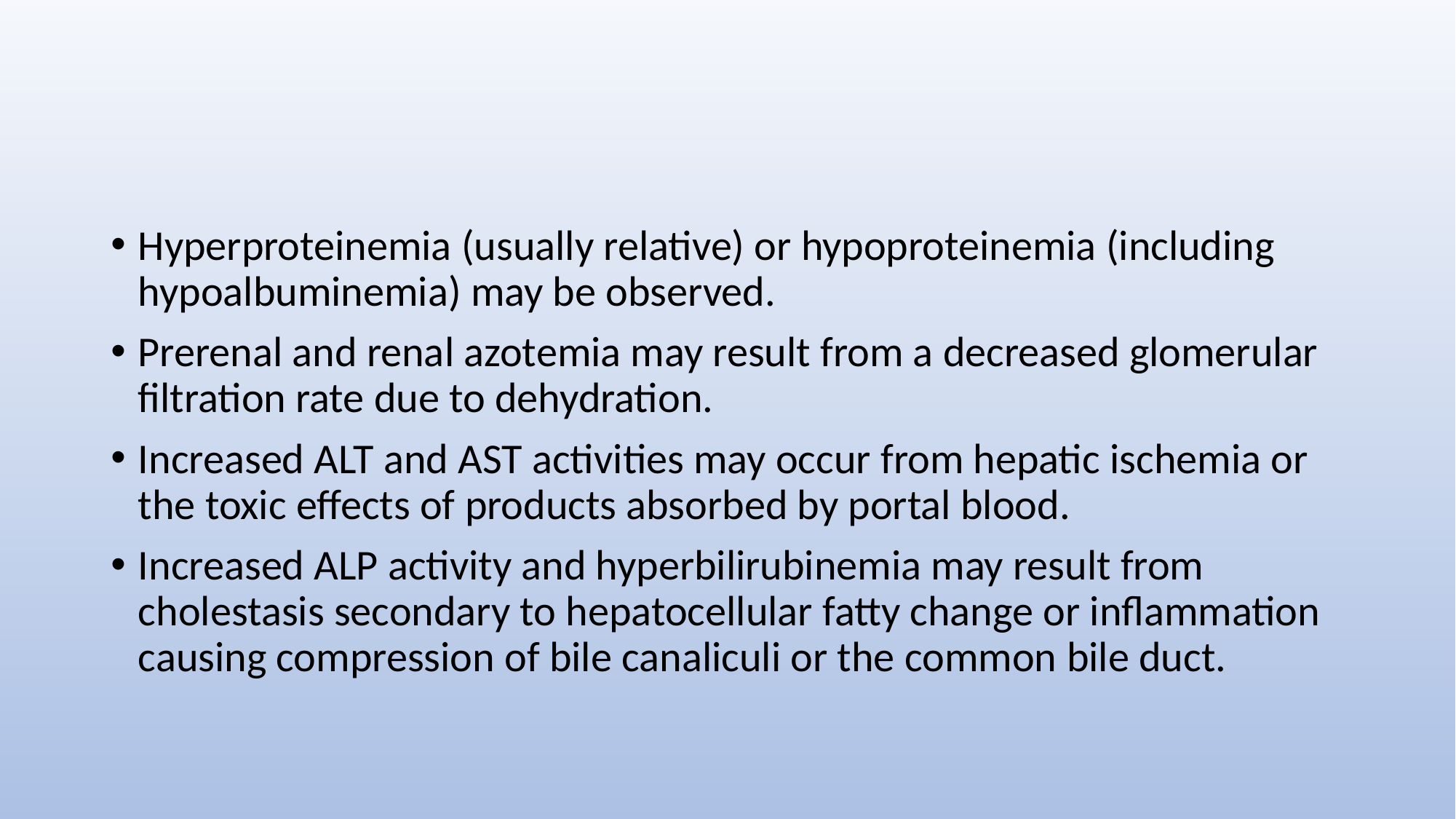

#
Hyperproteinemia (usually relative) or hypoproteinemia (including hypoalbuminemia) may be observed.
Prerenal and renal azotemia may result from a decreased glomerular filtration rate due to dehydration.
Increased ALT and AST activities may occur from hepatic ischemia or the toxic effects of products absorbed by portal blood.
Increased ALP activity and hyperbilirubinemia may result from cholestasis secondary to hepatocellular fatty change or inflammation causing compression of bile canaliculi or the common bile duct.